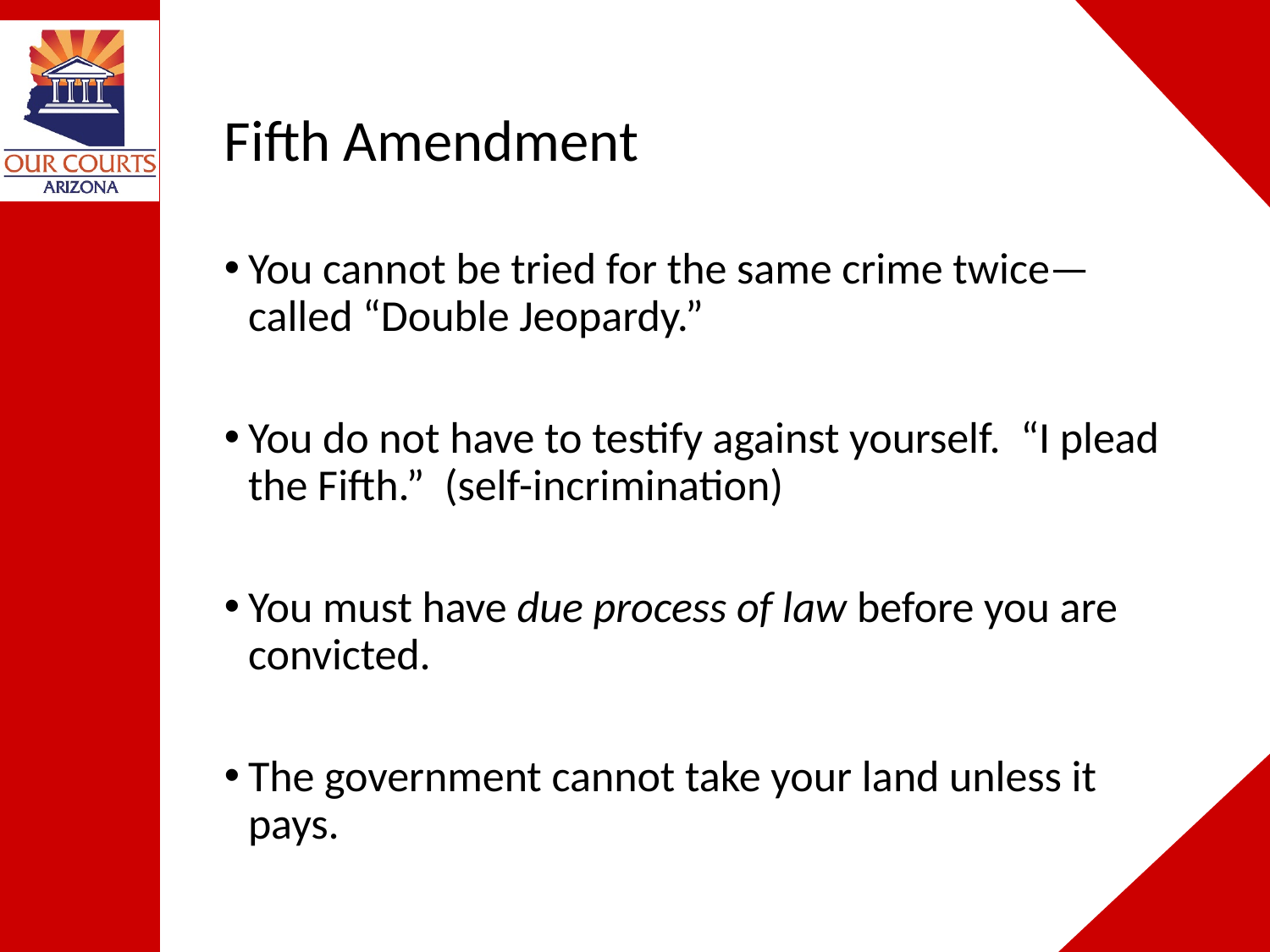

# Fifth Amendment
You cannot be tried for the same crime twice—called “Double Jeopardy.”

You do not have to testify against yourself.  “I plead the Fifth.”  (self-incrimination)

You must have due process of law before you are convicted.

The government cannot take your land unless it pays.